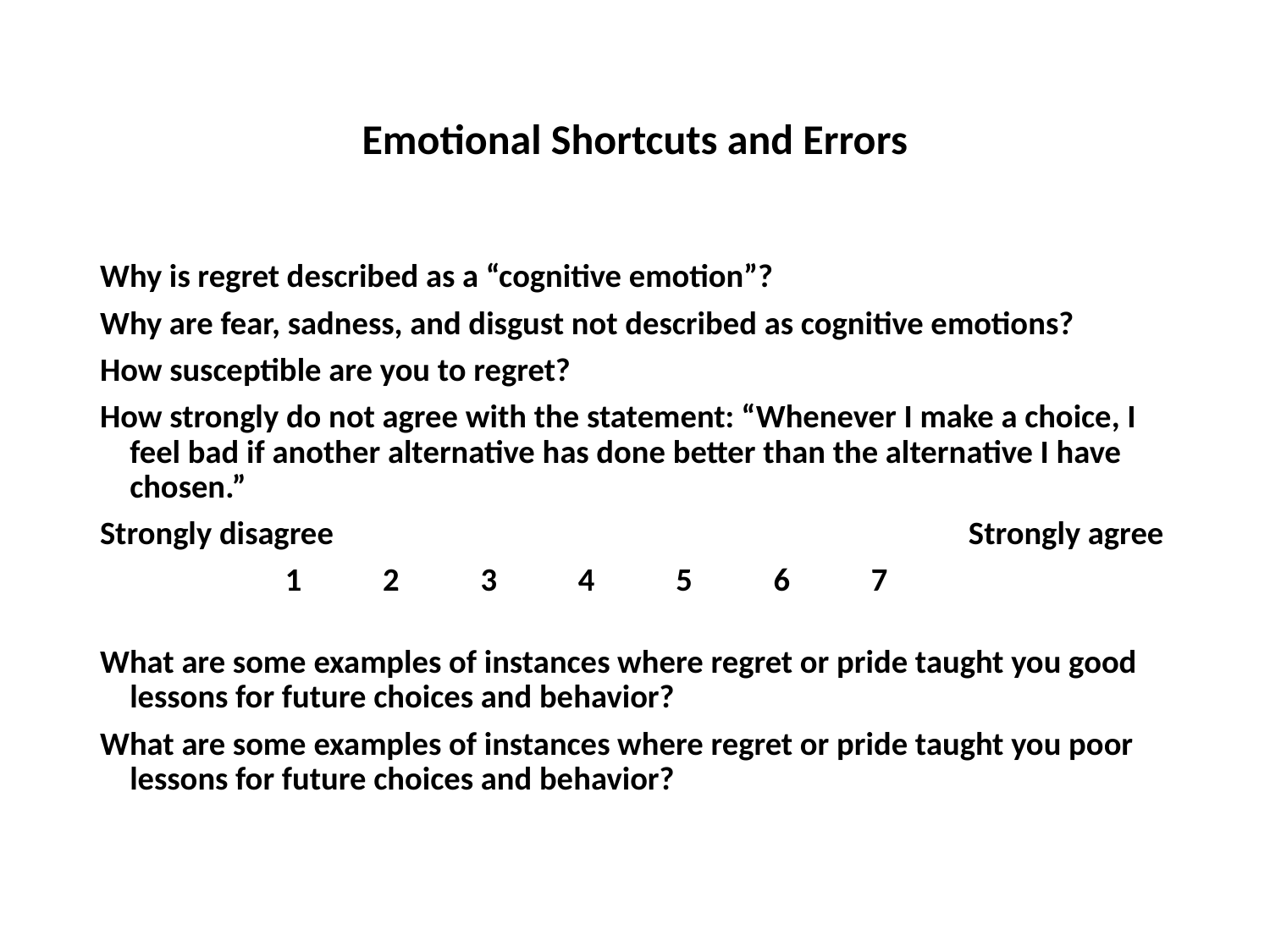

# Emotional Shortcuts and Errors
Why is regret described as a “cognitive emotion”?
Why are fear, sadness, and disgust not described as cognitive emotions?
How susceptible are you to regret?
How strongly do not agree with the statement: “Whenever I make a choice, I feel bad if another alternative has done better than the alternative I have chosen.”
Strongly disagree                                                                                      Strongly agree
                         1           2           3           4           5           6           7
What are some examples of instances where regret or pride taught you good lessons for future choices and behavior?
What are some examples of instances where regret or pride taught you poor lessons for future choices and behavior?